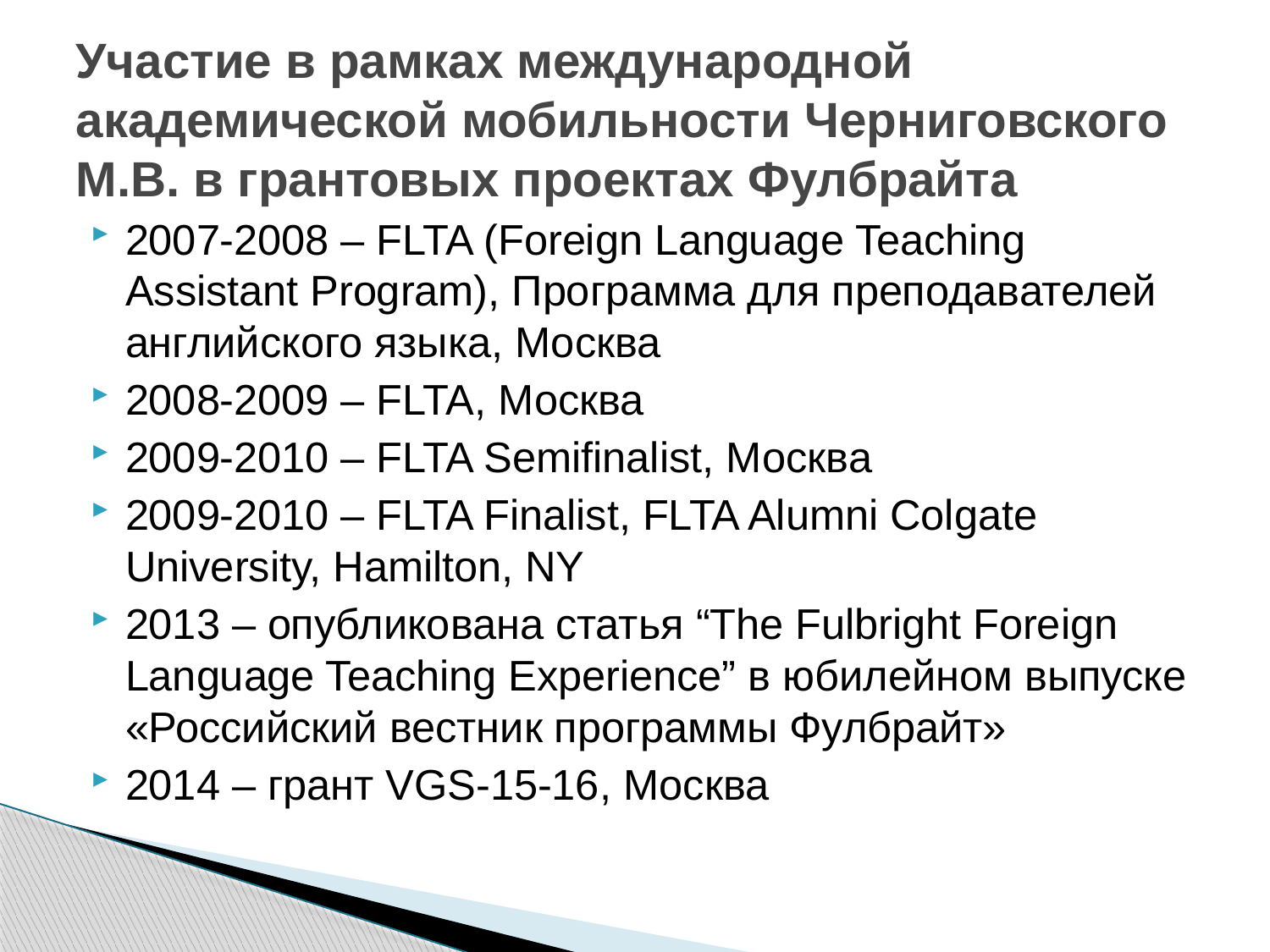

# Участие в рамках международной академической мобильности Черниговского М.В. в грантовых проектах Фулбрайта
2007-2008 – FLTA (Foreign Language Teaching Assistant Program), Программа для преподавателей английского языка, Москва
2008-2009 – FLTA, Москва
2009-2010 – FLTA Semifinalist, Москва
2009-2010 – FLTA Finalist, FLTA Alumni Colgate University, Hamilton, NY
2013 – опубликована статья “The Fulbright Foreign Language Teaching Experience” в юбилейном выпуске «Российский вестник программы Фулбрайт»
2014 – грант VGS-15-16, Москва